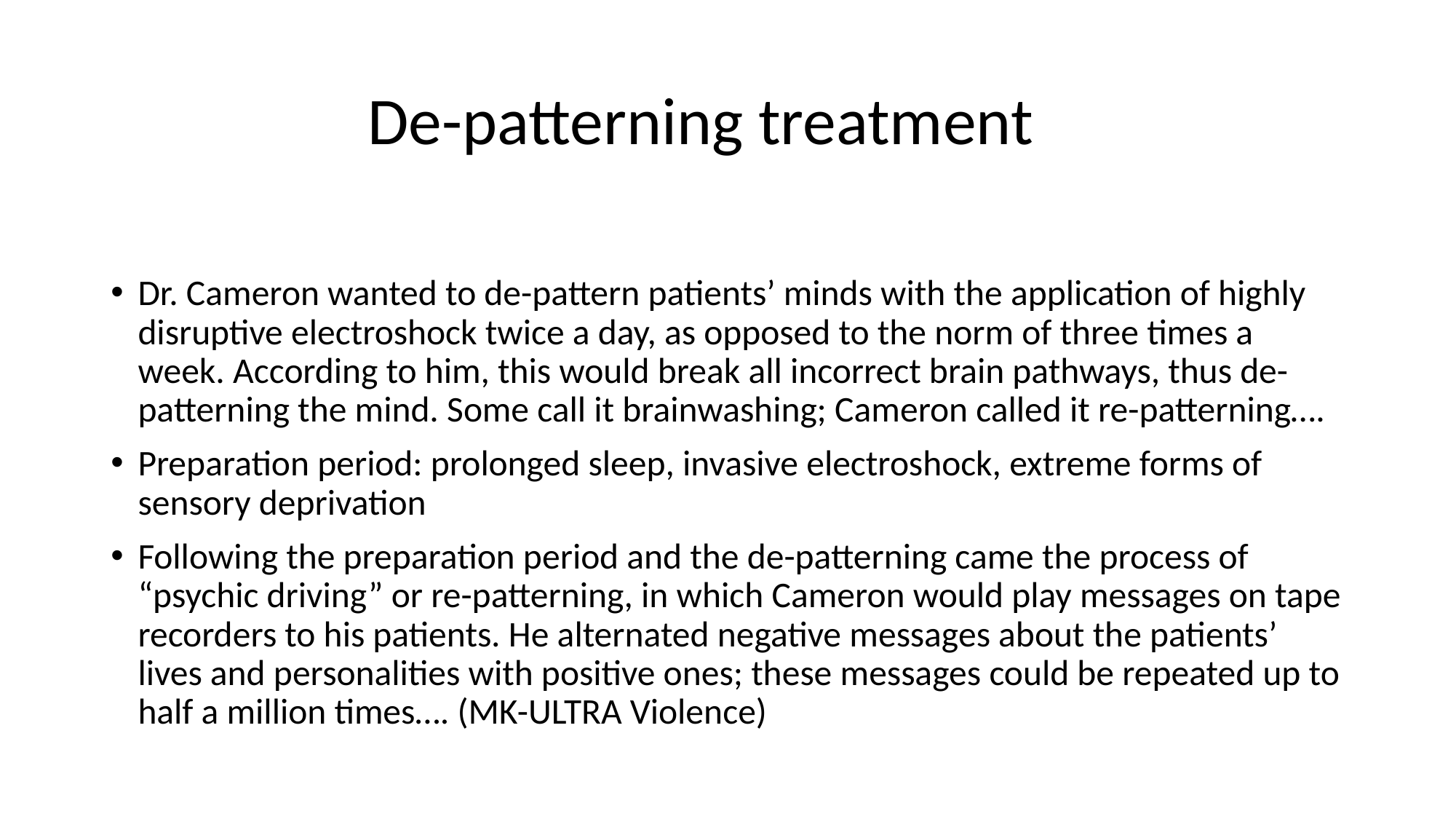

# De-patterning treatment

Dr. Cameron wanted to de-pattern patients’ minds with the application of highly disruptive electroshock twice a day, as opposed to the norm of three times a week. According to him, this would break all incorrect brain pathways, thus de-patterning the mind. Some call it brainwashing; Cameron called it re-patterning….
Preparation period: prolonged sleep, invasive electroshock, extreme forms of sensory deprivation
Following the preparation period and the de-patterning came the process of “psychic driving” or re-patterning, in which Cameron would play messages on tape recorders to his patients. He alternated negative messages about the patients’ lives and personalities with positive ones; these messages could be repeated up to half a million times…. (MK-ULTRA Violence)